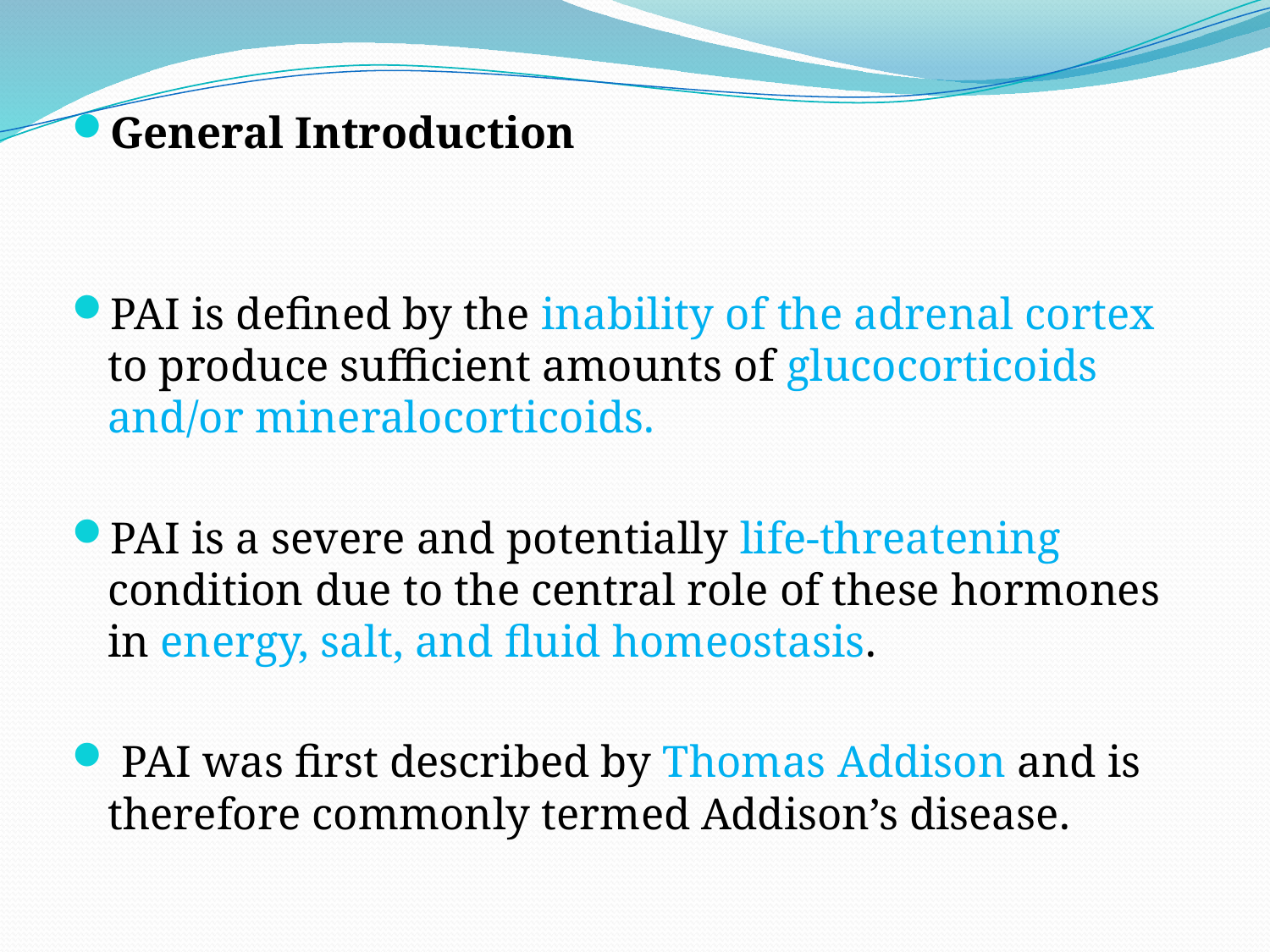

General Introduction

PAI is defined by the inability of the adrenal cortex to produce sufficient amounts of glucocorticoids and/or mineralocorticoids.

PAI is a severe and potentially life-threatening condition due to the central role of these hormones in energy, salt, and fluid homeostasis.

 PAI was first described by Thomas Addison and is therefore commonly termed Addison’s disease.